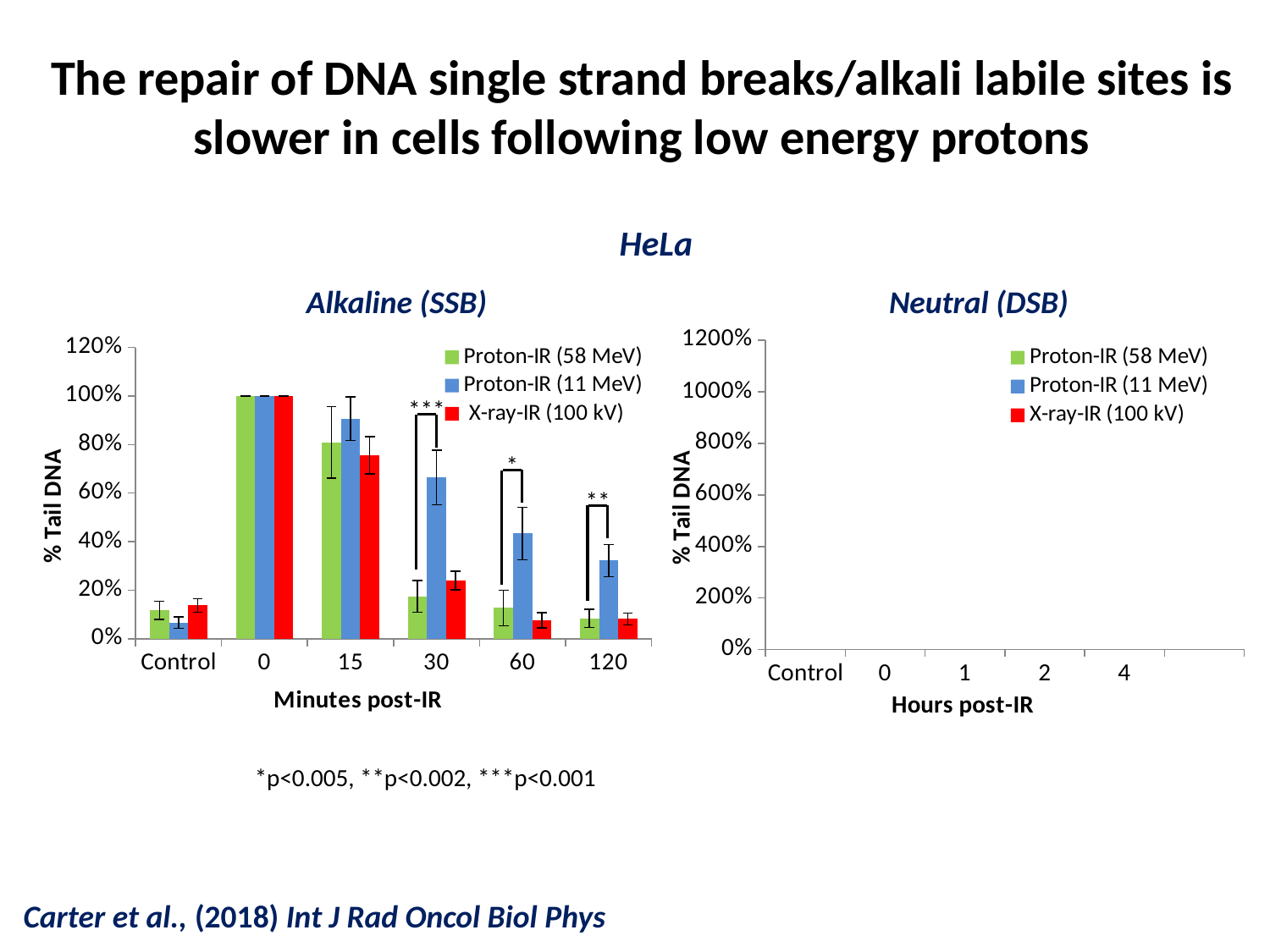

The repair of DNA single strand breaks/alkali labile sites is slower in cells following low energy protons
HeLa
Alkaline (SSB)
***
*
**
*p<0.005, **p<0.002, ***p<0.001
Neutral (DSB)

### Chart

| Category |  |  |  |
|---|---|---|---|
| Control | 0.21081422913646586 | 0.20651594554303834 | 0.1706358728403543 |
| 0 | 1.0 | 1.0 | 1.0 |
| 1 | 0.5354824512220114 | 0.5507828987536785 | 0.5165602464793754 |
| 2 | 0.2939594852092789 | 0.2585950944527797 | 0.25123981601493517 |
| 4 | 0.09220519810112697 | 0.0806021448934247 | 0.13375481559281557 |

### Chart

| Category |  |  |  |
|---|---|---|---|
| Control | 0.11717374193293056 | 0.06657368890707986 | 0.13726547883720613 |
| 0 | 1.0 | 1.0 | 1.0 |
| 15 | 0.8089609794580294 | 0.9068511465808143 | 0.7560571283233045 |
| 30 | 0.17446083192320036 | 0.6639552658745039 | 0.23983837070491937 |
| 60 | 0.12702420266483616 | 0.4336345809046625 | 0.07644936681000675 |
| 120 | 0.08412518835535378 | 0.3220135248732604 | 0.08176405915682844 |
Carter et al., (2018) Int J Rad Oncol Biol Phys